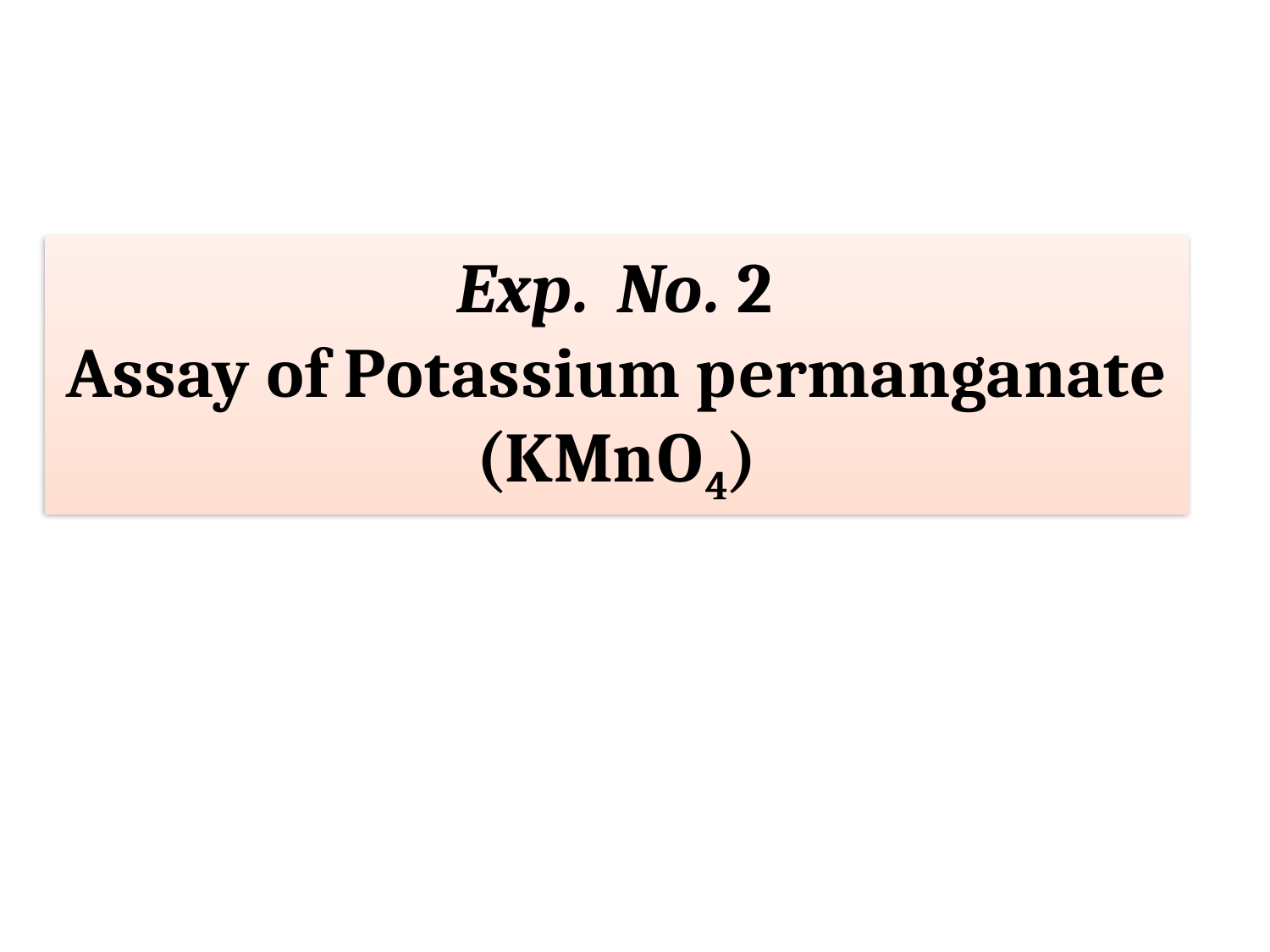

Exp.  No. 2
Assay of Potassium permanganate (KMnO4)